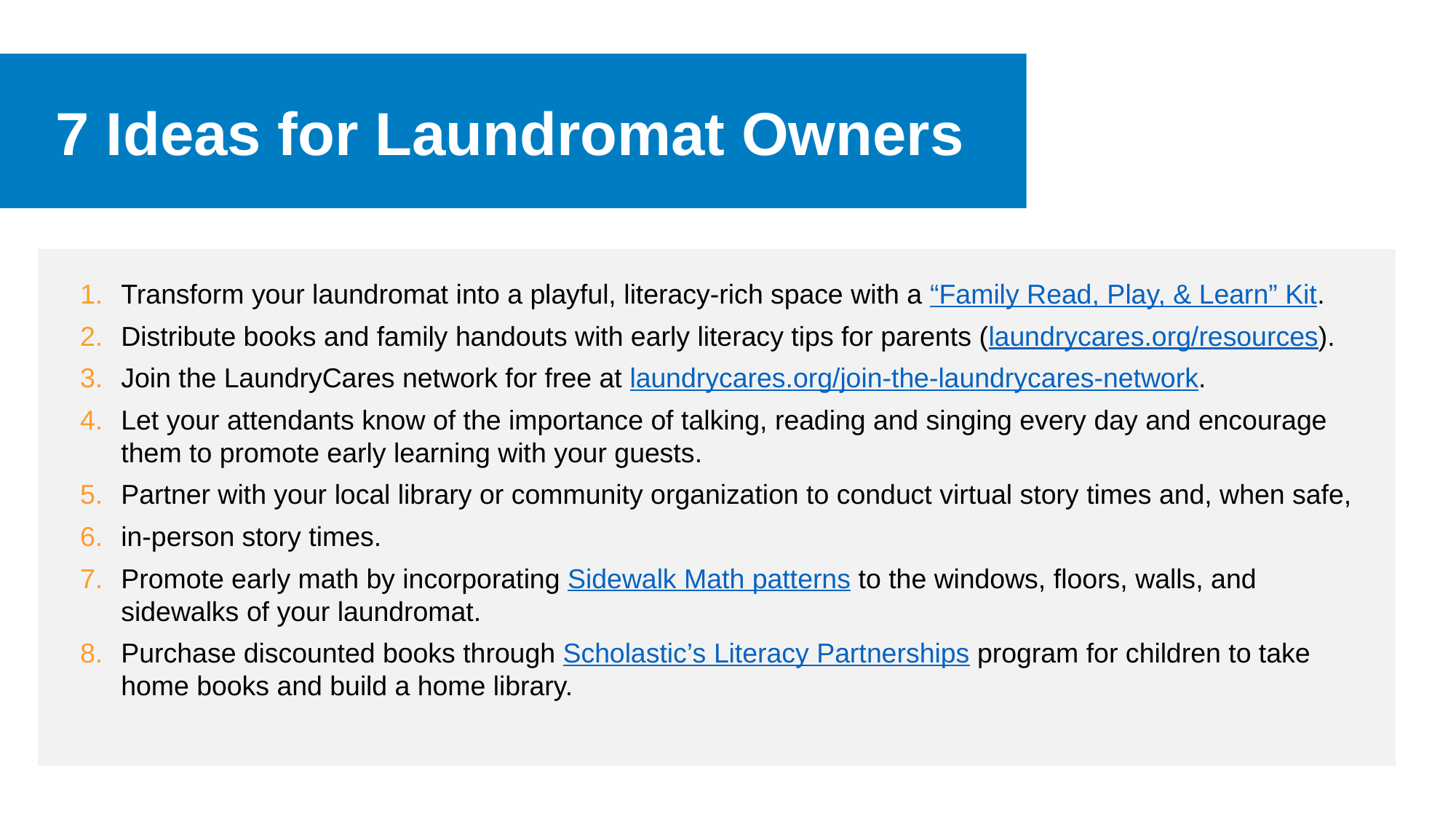

7 Ideas for Laundromat Owners

Transform your laundromat into a playful, literacy-rich space with a “Family Read, Play, & Learn” Kit.
Distribute books and family handouts with early literacy tips for parents (laundrycares.org/resources).
Join the LaundryCares network for free at laundrycares.org/join-the-laundrycares-network.
Let your attendants know of the importance of talking, reading and singing every day and encourage them to promote early learning with your guests.
Partner with your local library or community organization to conduct virtual story times and, when safe,
in-person story times.
Promote early math by incorporating Sidewalk Math patterns to the windows, floors, walls, and sidewalks of your laundromat.
Purchase discounted books through Scholastic’s Literacy Partnerships program for children to take home books and build a home library.